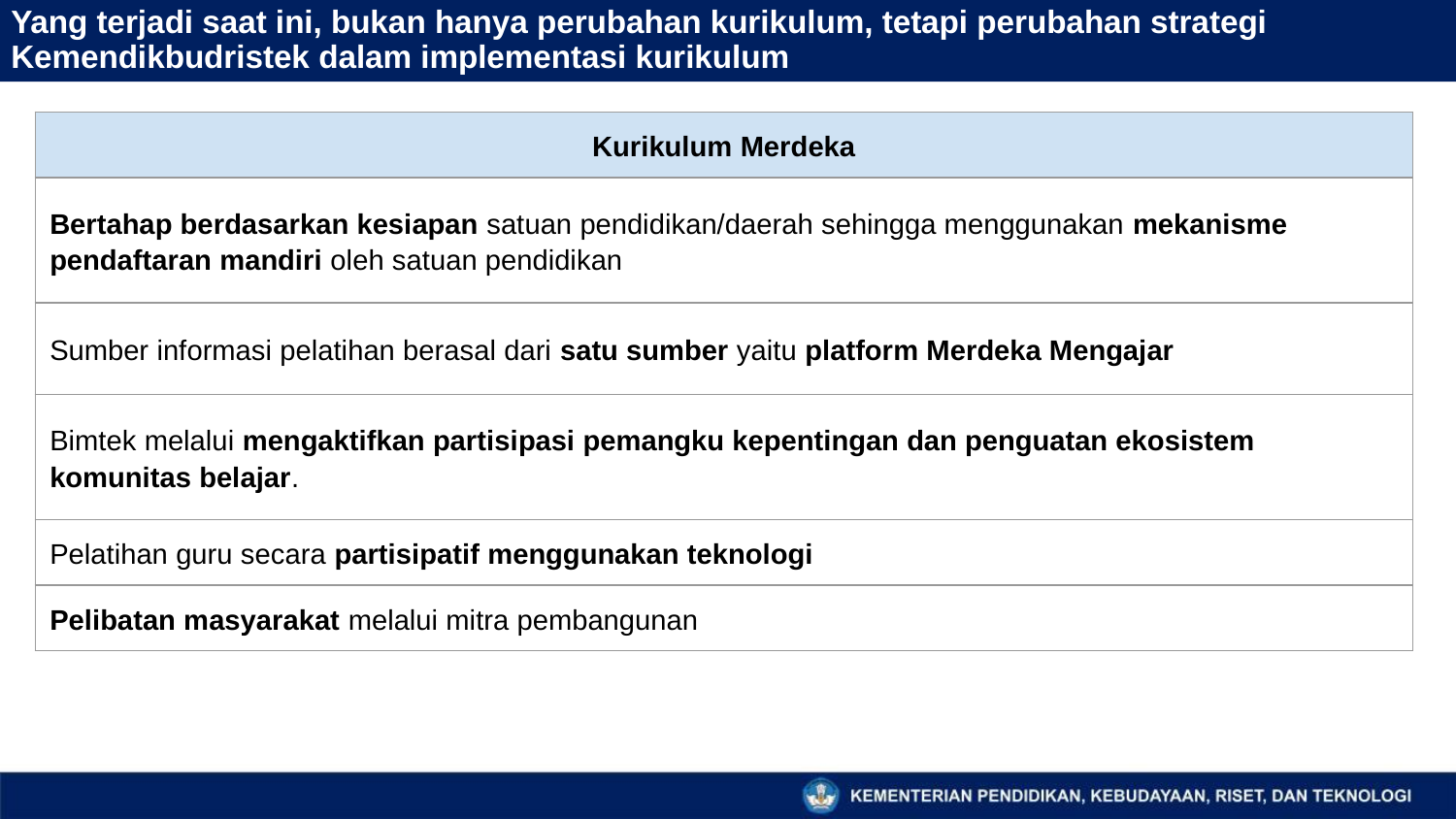

# Yang terjadi saat ini, bukan hanya perubahan kurikulum, tetapi perubahan strategi Kemendikbudristek dalam implementasi kurikulum
| Kurikulum Merdeka |
| --- |
| Bertahap berdasarkan kesiapan satuan pendidikan/daerah sehingga menggunakan mekanisme pendaftaran mandiri oleh satuan pendidikan |
| Sumber informasi pelatihan berasal dari satu sumber yaitu platform Merdeka Mengajar |
| Bimtek melalui mengaktifkan partisipasi pemangku kepentingan dan penguatan ekosistem komunitas belajar. |
| Pelatihan guru secara partisipatif menggunakan teknologi |
| Pelibatan masyarakat melalui mitra pembangunan |